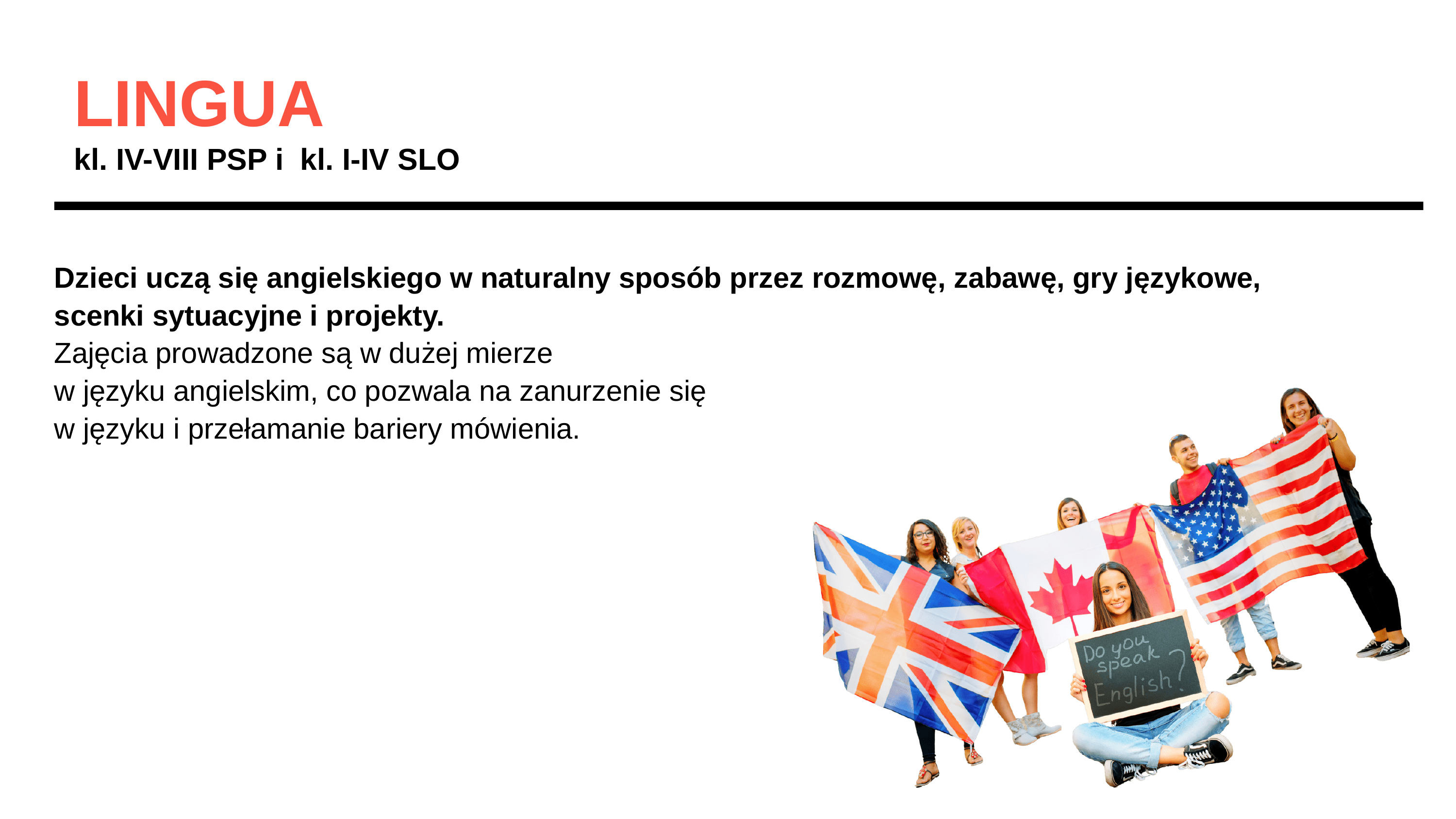

LINGUA
kl. IV-VIII PSP i  kl. I-IV SLO

Dzieci uczą się angielskiego w naturalny sposób przez rozmowę, zabawę, gry językowe, scenki sytuacyjne i projekty.
Zajęcia prowadzone są w dużej mierze
w języku angielskim, co pozwala na zanurzenie się
w języku i przełamanie bariery mówienia.